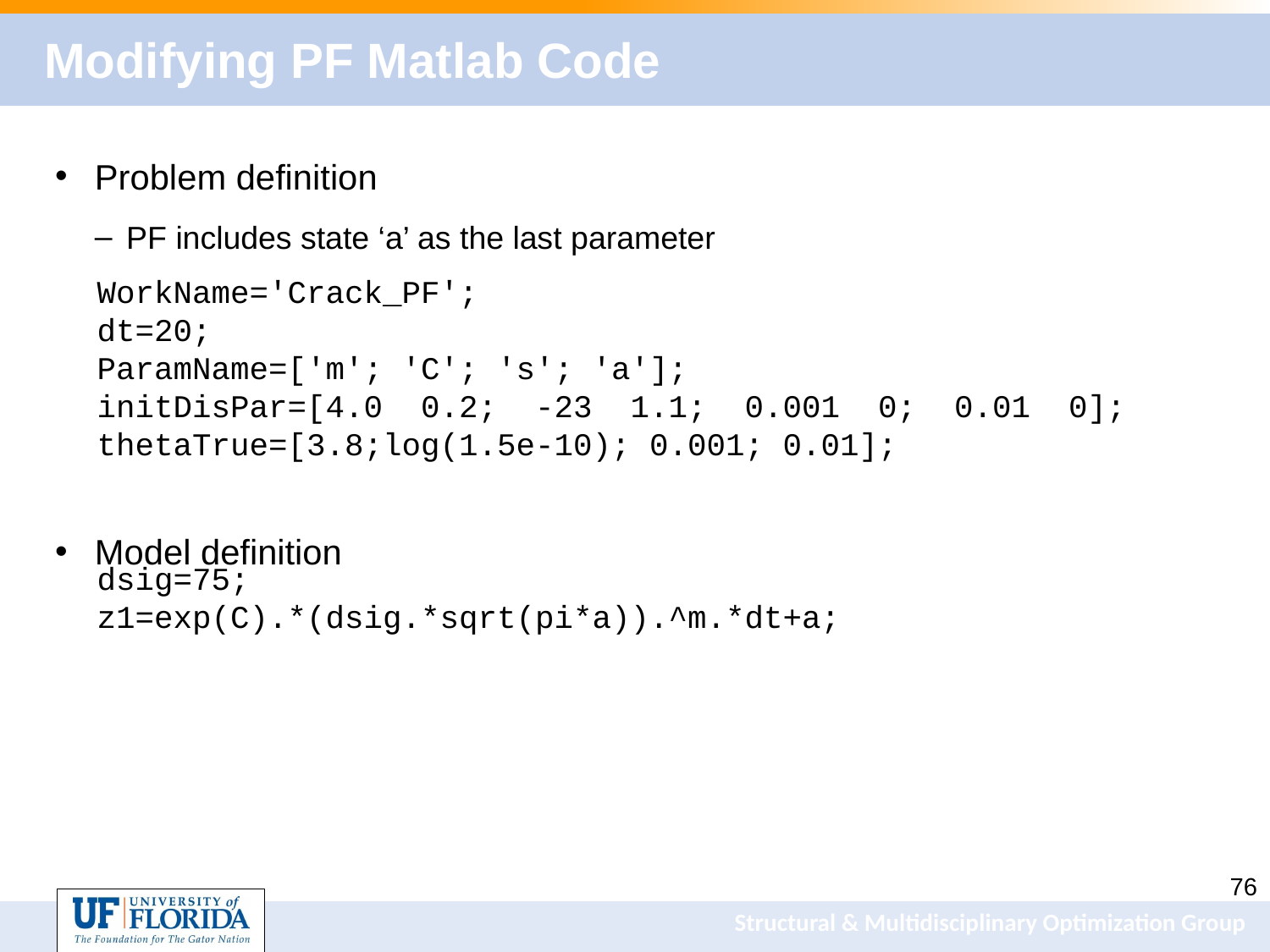

# Modifying PF Matlab Code
Problem definition
PF includes state ‘a’ as the last parameter

Model definition
WorkName='Crack_PF';
dt=20;
ParamName=['m'; 'C'; 's'; 'a'];
initDisPar=[4.0  0.2;  -23  1.1;  0.001  0;  0.01  0];
thetaTrue=[3.8;log(1.5e-10); 0.001; 0.01];
dsig=75;
z1=exp(C).*(dsig.*sqrt(pi*a)).^m.*dt+a;